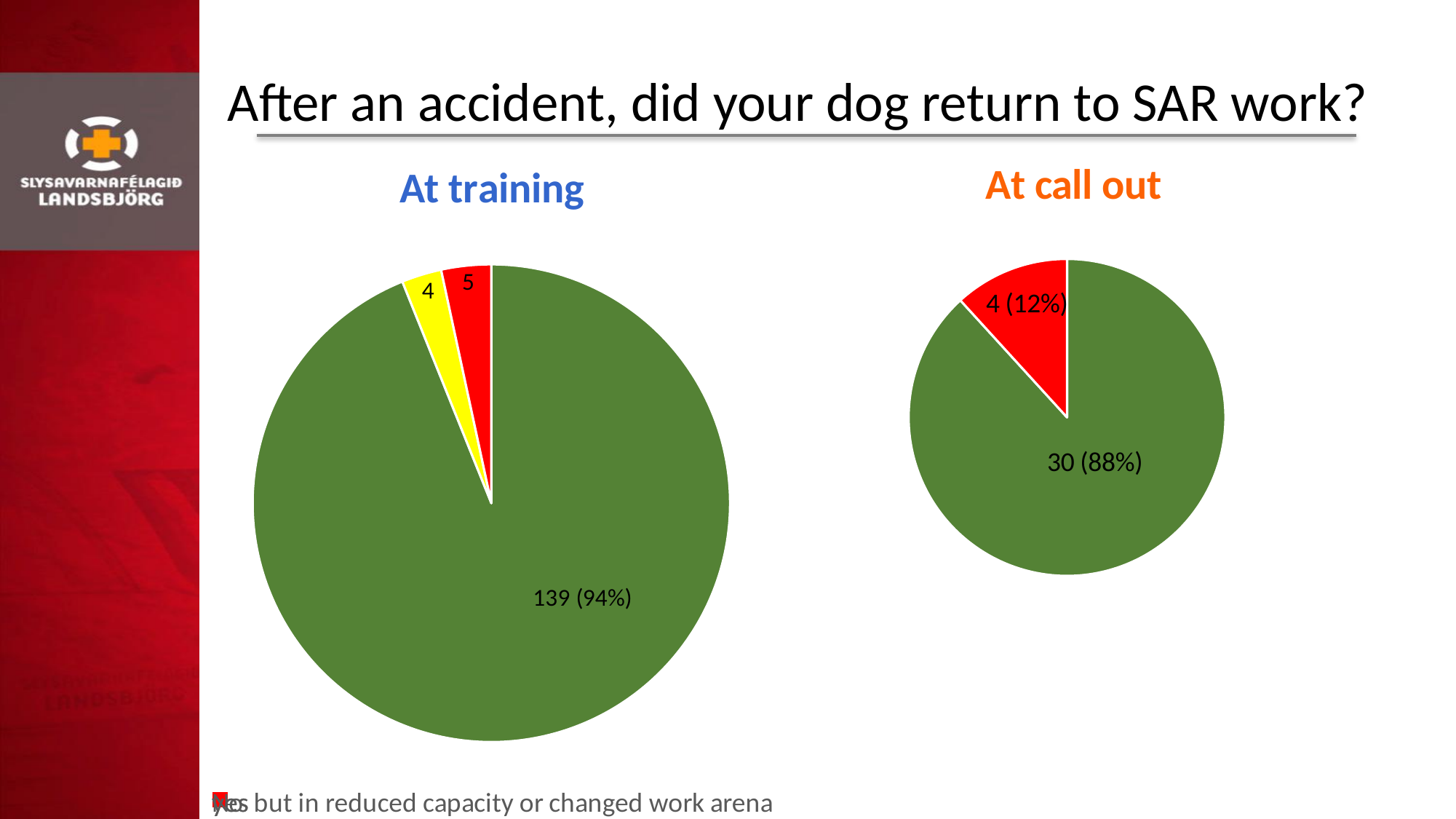

# After an accident, did your dog return to SAR work?

### Chart: At training

| Category | At training |
|---|---|
| yes | 139.0 |
| yes but in reduced capacity or changed work arena | 4.0 |
| No | 5.0 |

### Chart:

| Category | At call out |
|---|---|
| yes | 30.0 |
| yes but in reduced capacity or changed work arena | 0.0 |
| No | 4.0 |